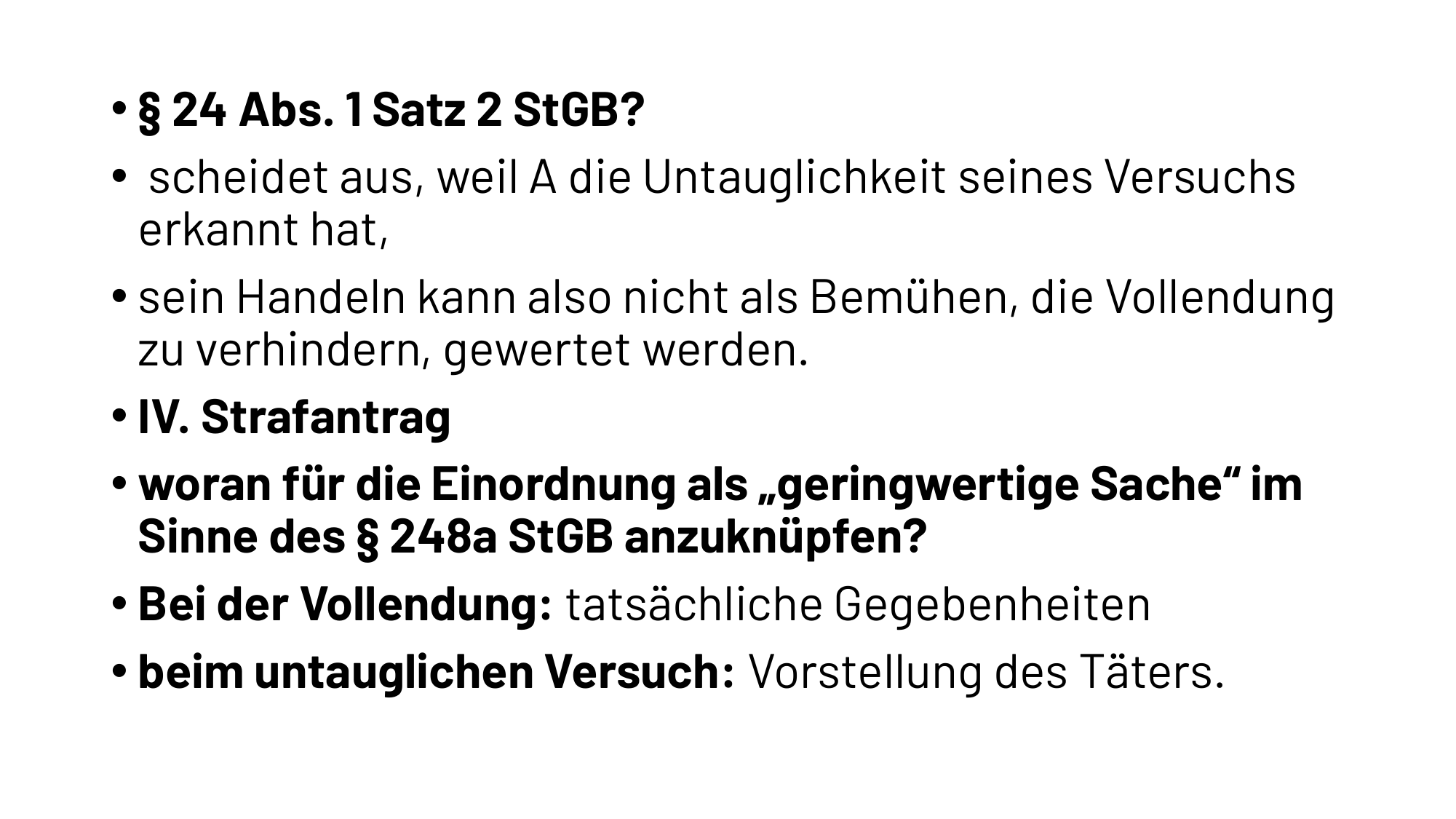

§ 24 Abs. 1 Satz 2 StGB?
 scheidet aus, weil A die Untauglichkeit seines Versuchs erkannt hat,
sein Handeln kann also nicht als Bemühen, die Vollendung zu verhindern, gewertet werden.
IV. Strafantrag
woran für die Einordnung als „geringwertige Sache“ im Sinne des § 248a StGB anzuknüpfen?
Bei der Vollendung: tatsächliche Gegebenheiten
beim untauglichen Versuch: Vorstellung des Täters.